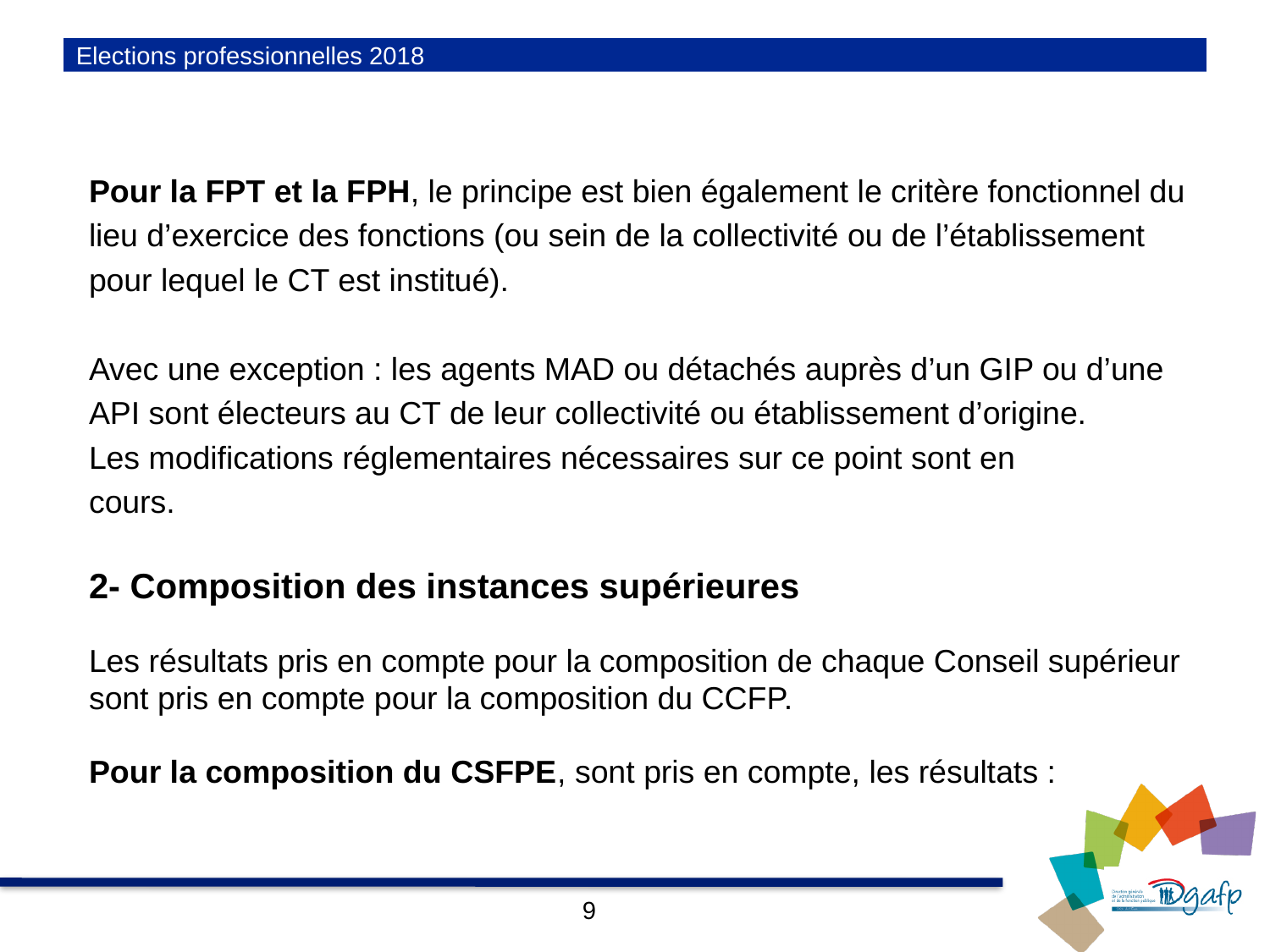

# Elections professionnelles 2018

Pour la FPT et la FPH, le principe est bien également le critère fonctionnel du
lieu d’exercice des fonctions (ou sein de la collectivité ou de l’établissement
pour lequel le CT est institué).

Avec une exception : les agents MAD ou détachés auprès d’un GIP ou d’une
API sont électeurs au CT de leur collectivité ou établissement d’origine.
Les modifications réglementaires nécessaires sur ce point sont en
cours.

2- Composition des instances supérieures

Les résultats pris en compte pour la composition de chaque Conseil supérieur
sont pris en compte pour la composition du CCFP.

Pour la composition du CSFPE, sont pris en compte, les résultats :

9